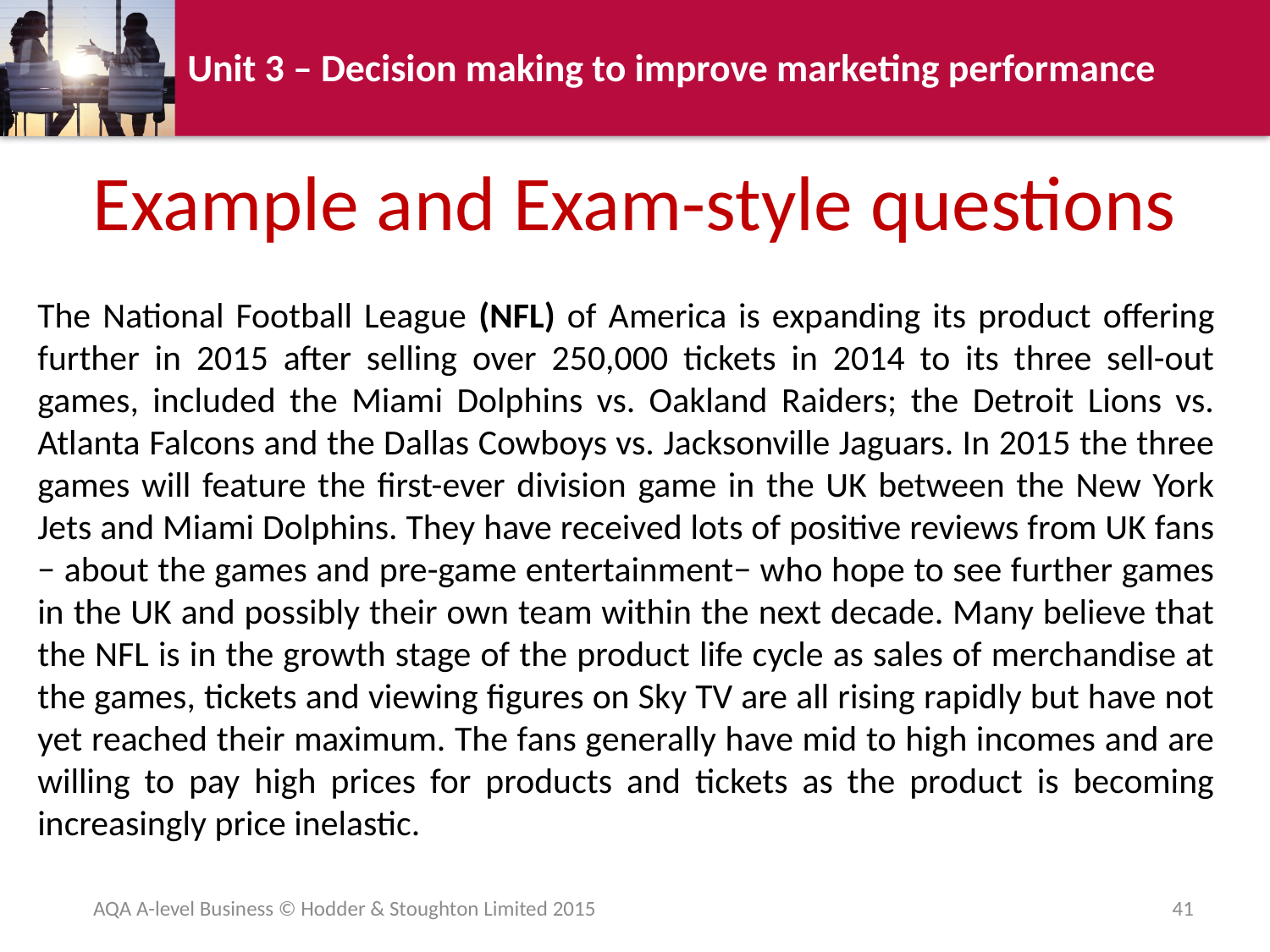

Example and Exam-style questions
The National Football League (NFL) of America is expanding its product offering further in 2015 after selling over 250,000 tickets in 2014 to its three sell-out games, included the Miami Dolphins vs. Oakland Raiders; the Detroit Lions vs. Atlanta Falcons and the Dallas Cowboys vs. Jacksonville Jaguars. In 2015 the three games will feature the first-ever division game in the UK between the New York Jets and Miami Dolphins. They have received lots of positive reviews from UK fans − about the games and pre-game entertainment− who hope to see further games in the UK and possibly their own team within the next decade. Many believe that the NFL is in the growth stage of the product life cycle as sales of merchandise at the games, tickets and viewing figures on Sky TV are all rising rapidly but have not yet reached their maximum. The fans generally have mid to high incomes and are willing to pay high prices for products and tickets as the product is becoming increasingly price inelastic.

AQA A-level Business © Hodder & Stoughton Limited 2015
41